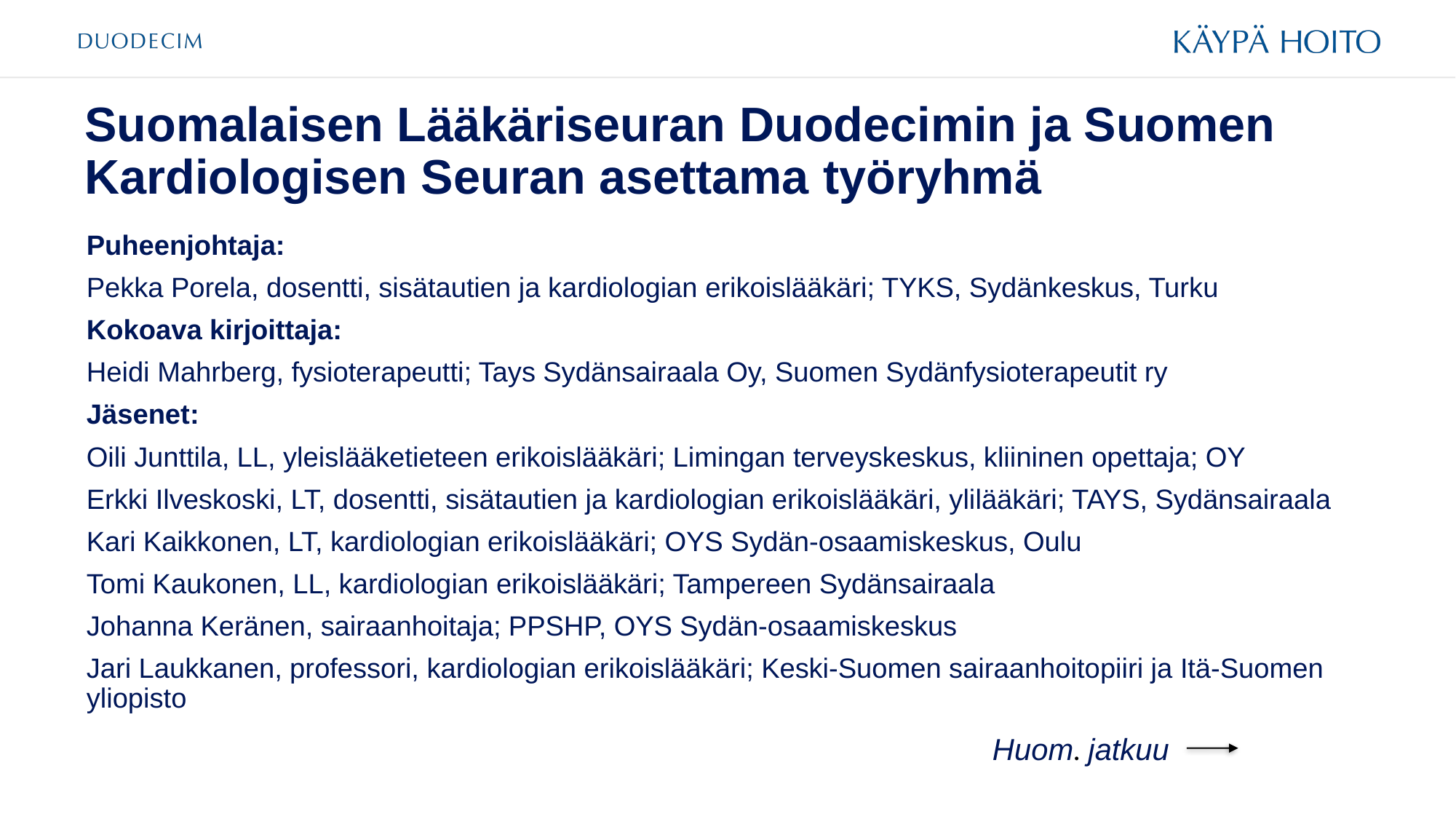

# Suomalaisen Lääkäriseuran Duodecimin ja Suomen Kardiologisen Seuran asettama työryhmä
Puheenjohtaja:
Pekka Porela, dosentti, sisätautien ja kardiologian erikoislääkäri; TYKS, Sydänkeskus, Turku
Kokoava kirjoittaja:
Heidi Mahrberg, fysioterapeutti; Tays Sydänsairaala Oy, Suomen Sydänfysioterapeutit ry
Jäsenet:
Oili Junttila, LL, yleislääketieteen erikoislääkäri; Limingan terveyskeskus, kliininen opettaja; OY
Erkki Ilveskoski, LT, dosentti, sisätautien ja kardiologian erikoislääkäri, ylilääkäri; TAYS, Sydänsairaala
Kari Kaikkonen, LT, kardiologian erikoislääkäri; OYS Sydän-osaamiskeskus, Oulu
Tomi Kaukonen, LL, kardiologian erikoislääkäri; Tampereen Sydänsairaala
Johanna Keränen, sairaanhoitaja; PPSHP, OYS Sydän-osaamiskeskus
Jari Laukkanen, professori, kardiologian erikoislääkäri; Keski-Suomen sairaanhoitopiiri ja Itä-Suomen yliopisto
Huom. jatkuu